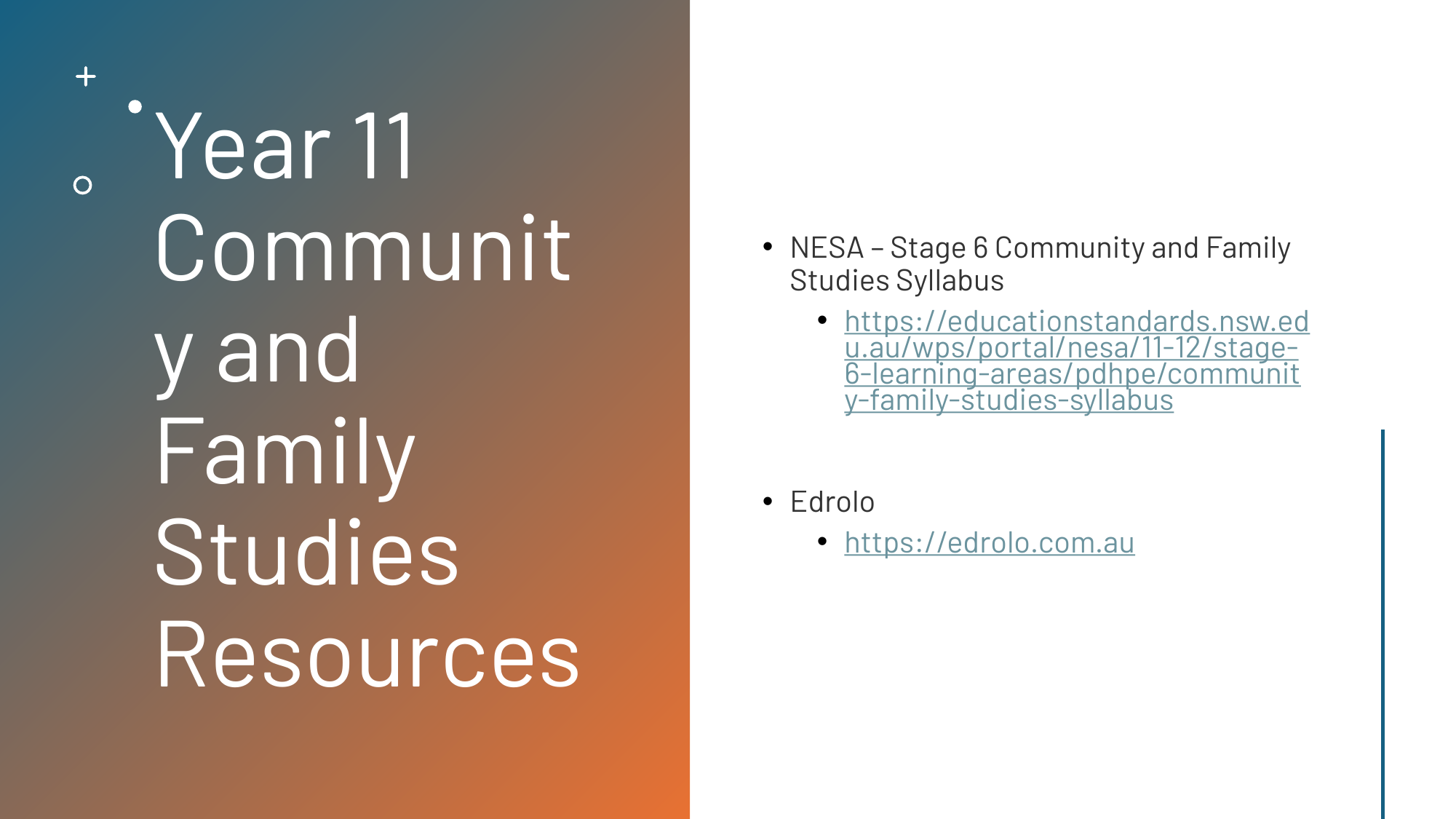

# Year 11 Community and Family Studies Resources
NESA – Stage 6 Community and Family Studies Syllabus
https://educationstandards.nsw.edu.au/wps/portal/nesa/11-12/stage-6-learning-areas/pdhpe/community-family-studies-syllabus

Edrolo
https://edrolo.com.au